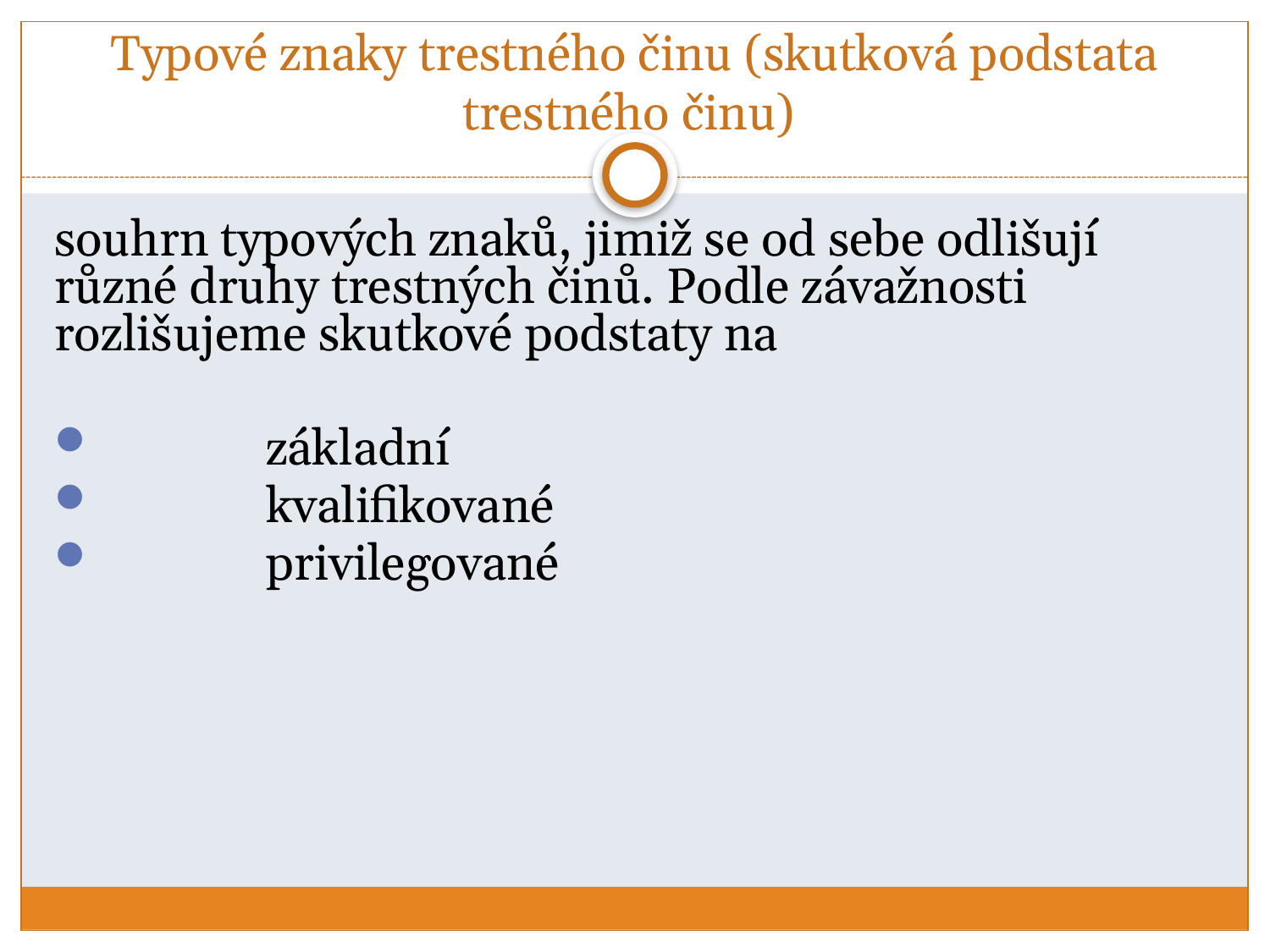

# Typové znaky trestného činu (skutková podstata trestného činu)
souhrn typových znaků, jimiž se od sebe odlišují různé druhy trestných činů. Podle závažnosti rozlišujeme skutkové podstaty na

	základní
	kvalifikované
	privilegované